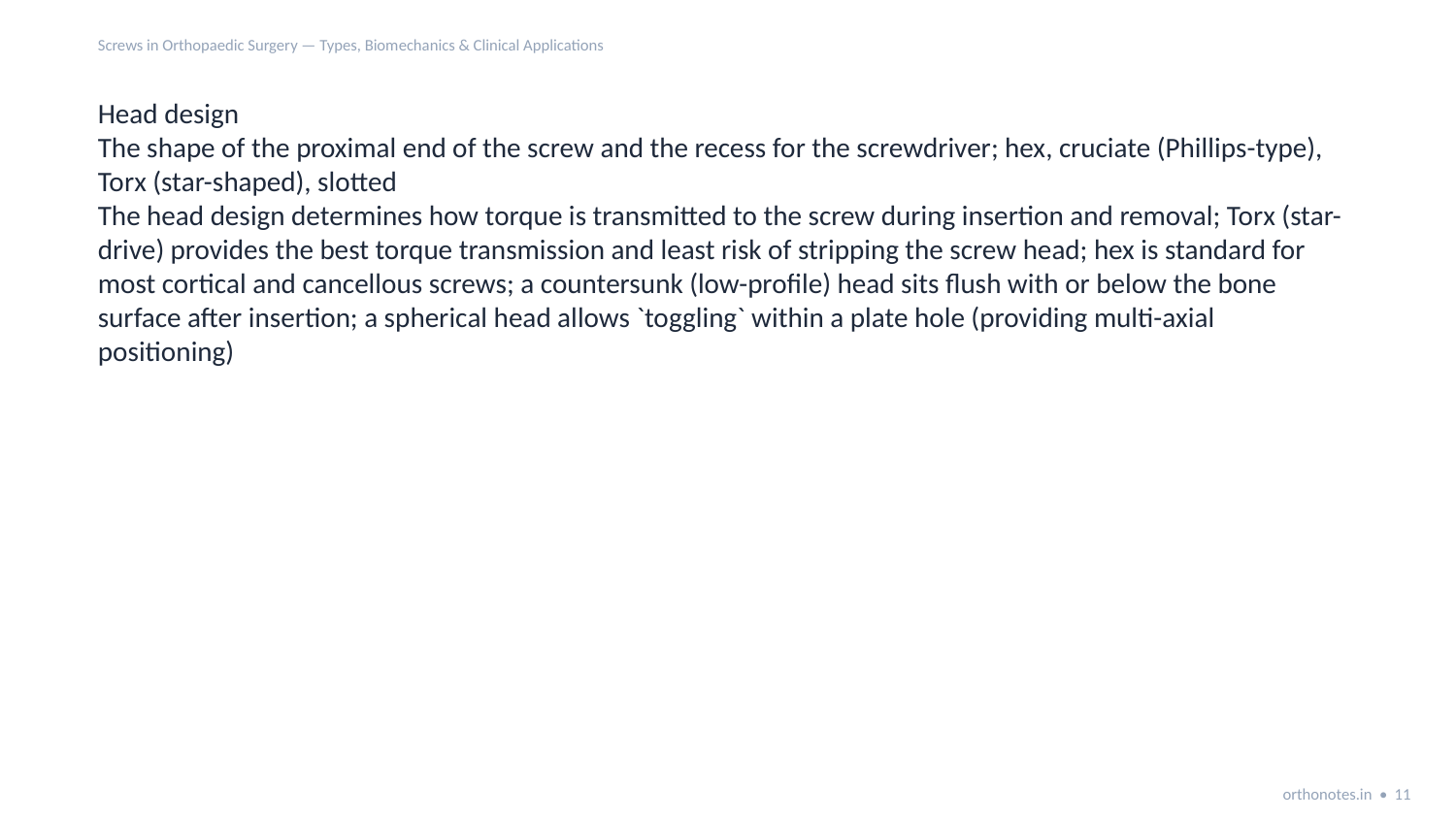

Screws in Orthopaedic Surgery — Types, Biomechanics & Clinical Applications
Head design
The shape of the proximal end of the screw and the recess for the screwdriver; hex, cruciate (Phillips-type), Torx (star-shaped), slotted
The head design determines how torque is transmitted to the screw during insertion and removal; Torx (star-drive) provides the best torque transmission and least risk of stripping the screw head; hex is standard for most cortical and cancellous screws; a countersunk (low-profile) head sits flush with or below the bone surface after insertion; a spherical head allows `toggling` within a plate hole (providing multi-axial positioning)
orthonotes.in  •  11